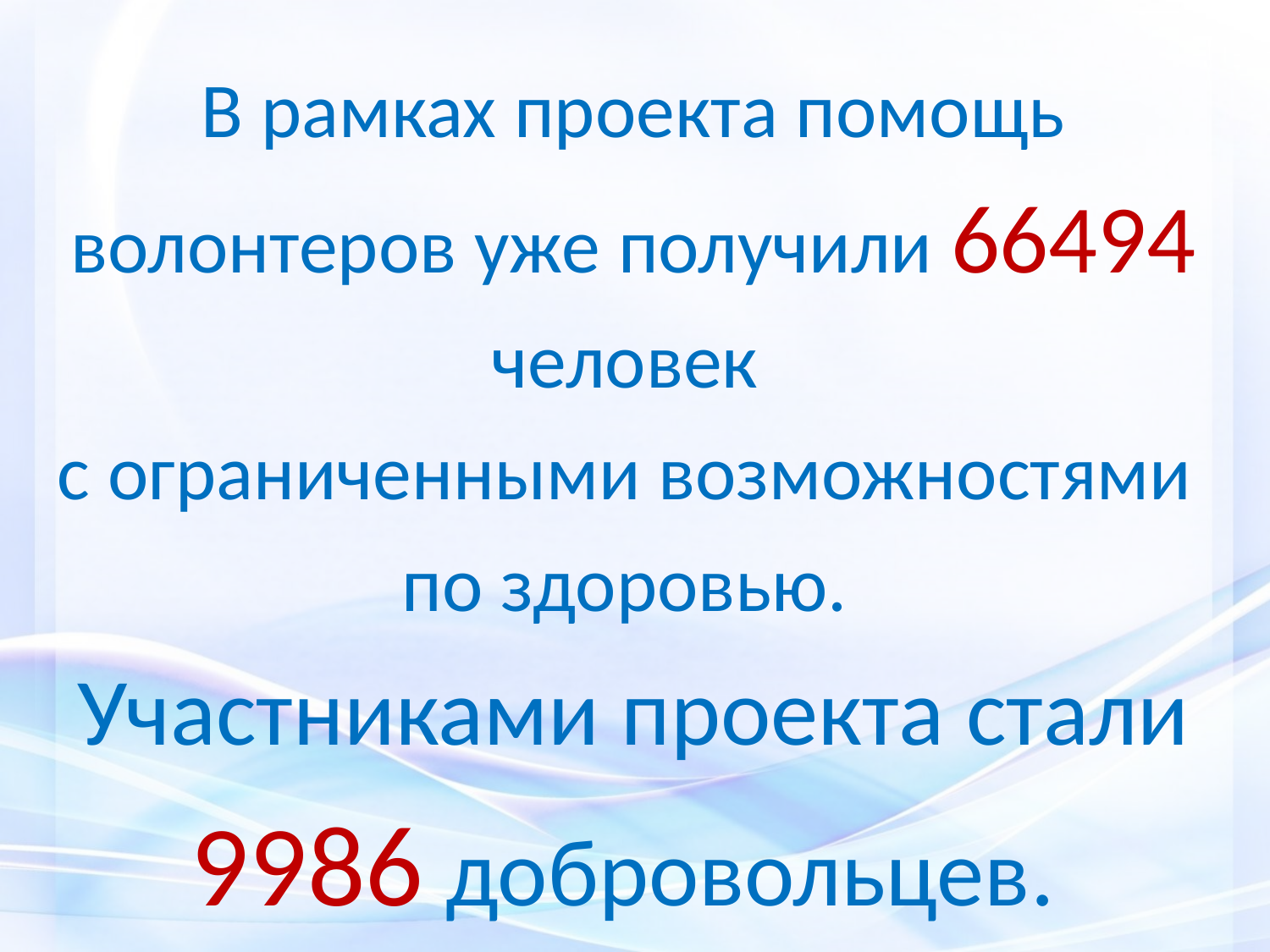

В рамках проекта помощь волонтеров уже получили 66494 человек
с ограниченными возможностями
по здоровью.
Участниками проекта стали
9986 добровольцев.